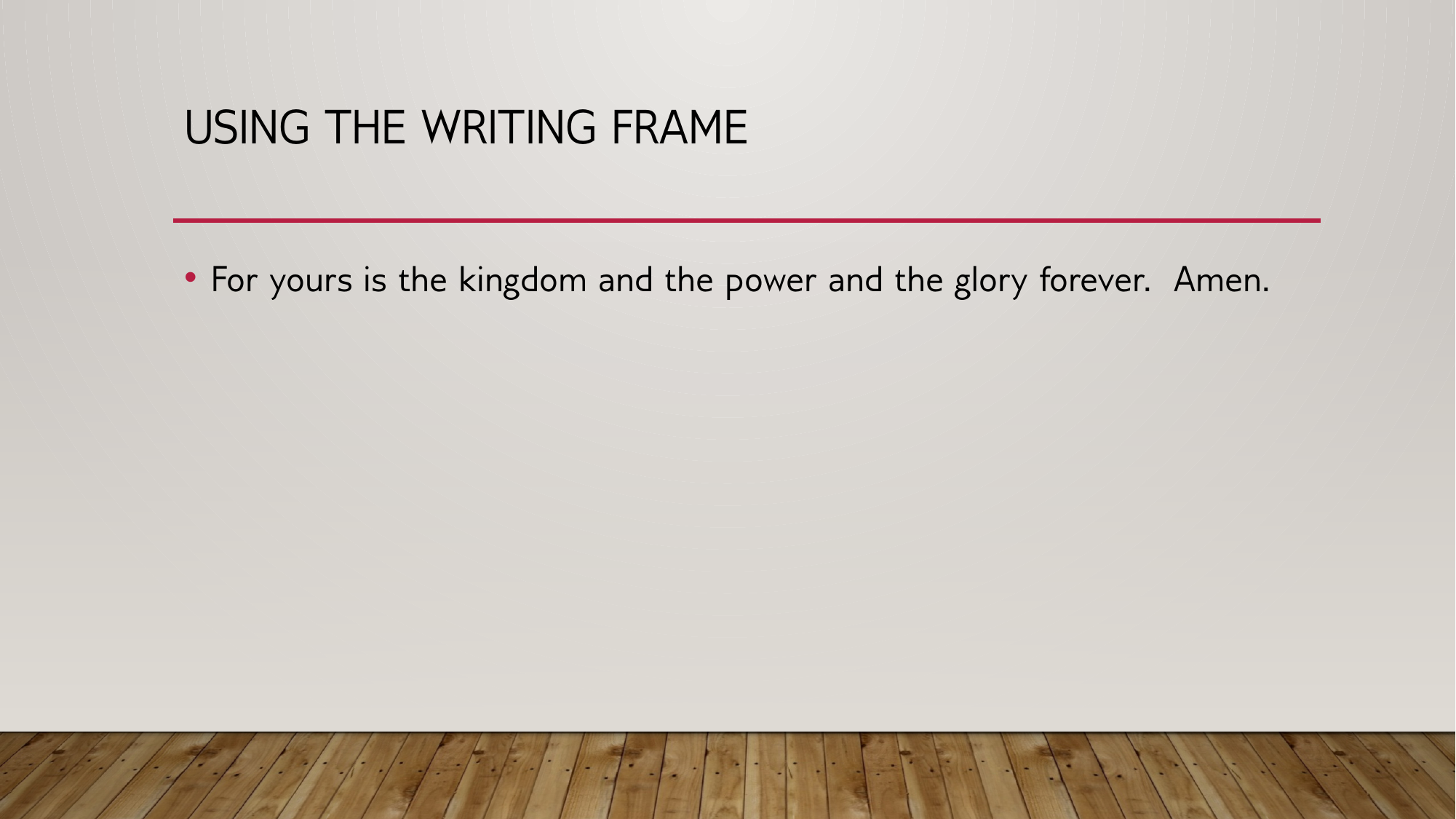

# Using the Writing frame
For yours is the kingdom and the power and the glory forever.  Amen.